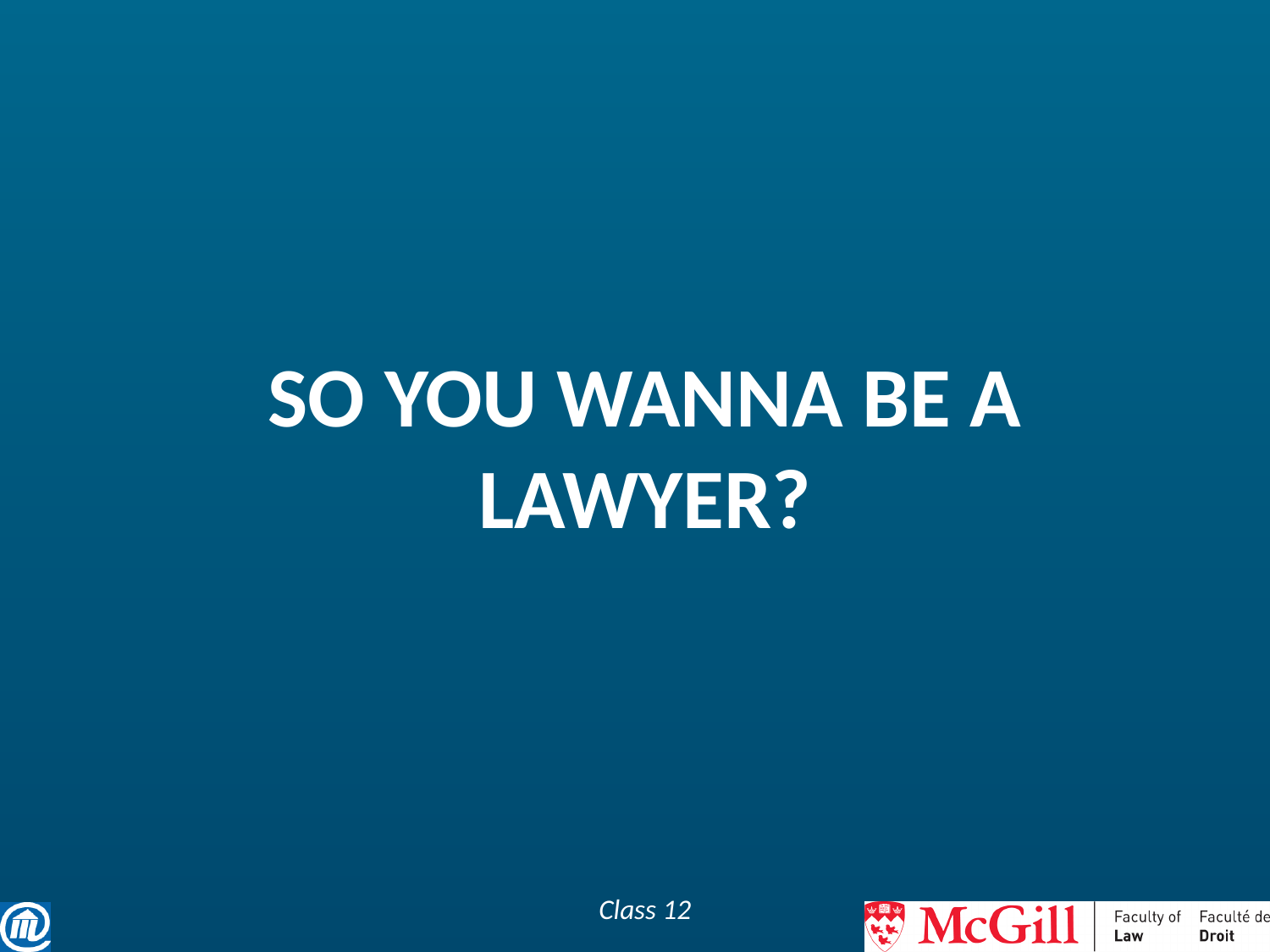

# So you wanna be a lawyer?
Class 12